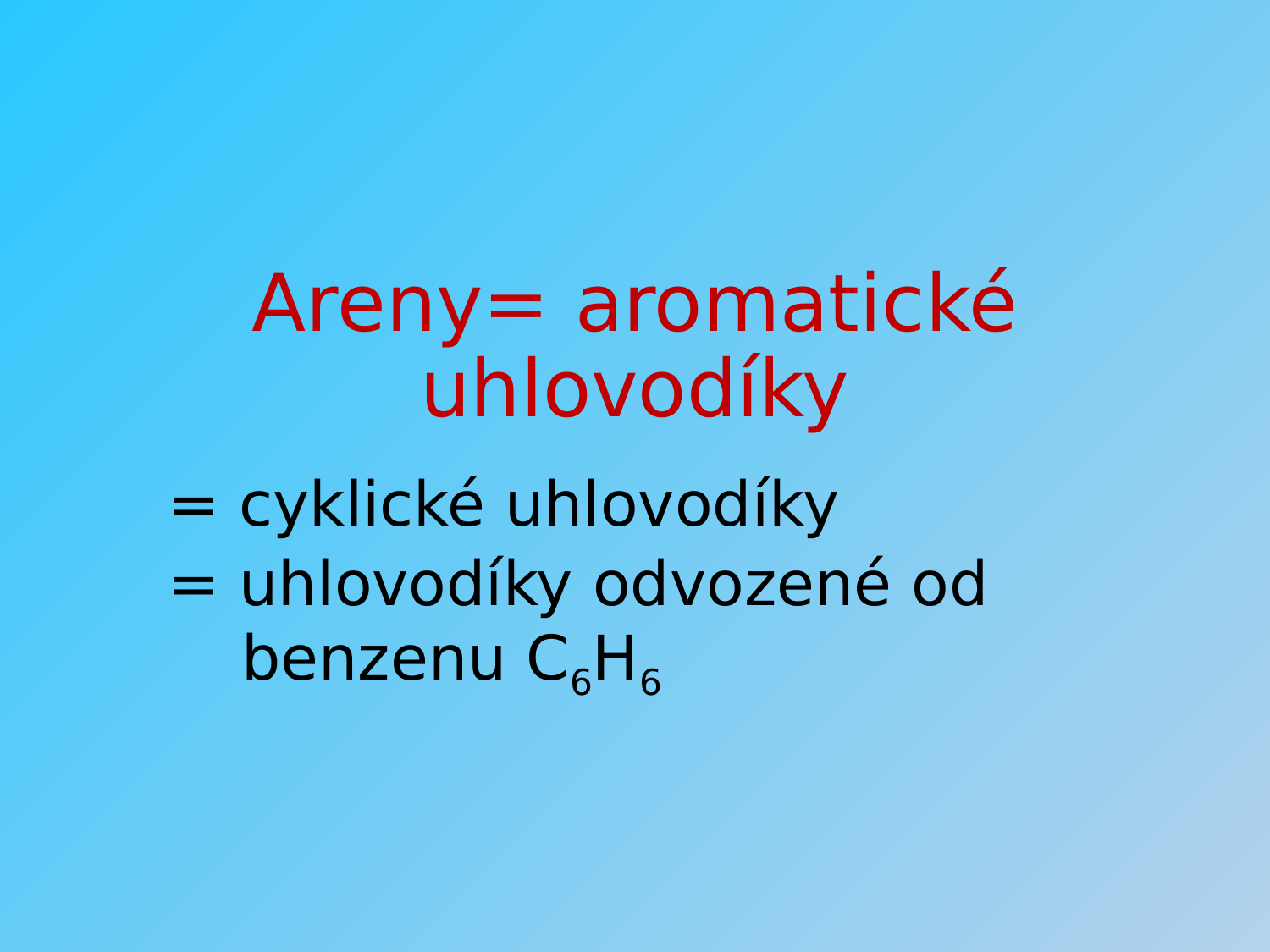

# Areny= aromatické uhlovodíky
= cyklické uhlovodíky
= uhlovodíky odvozené od benzenu C6H6